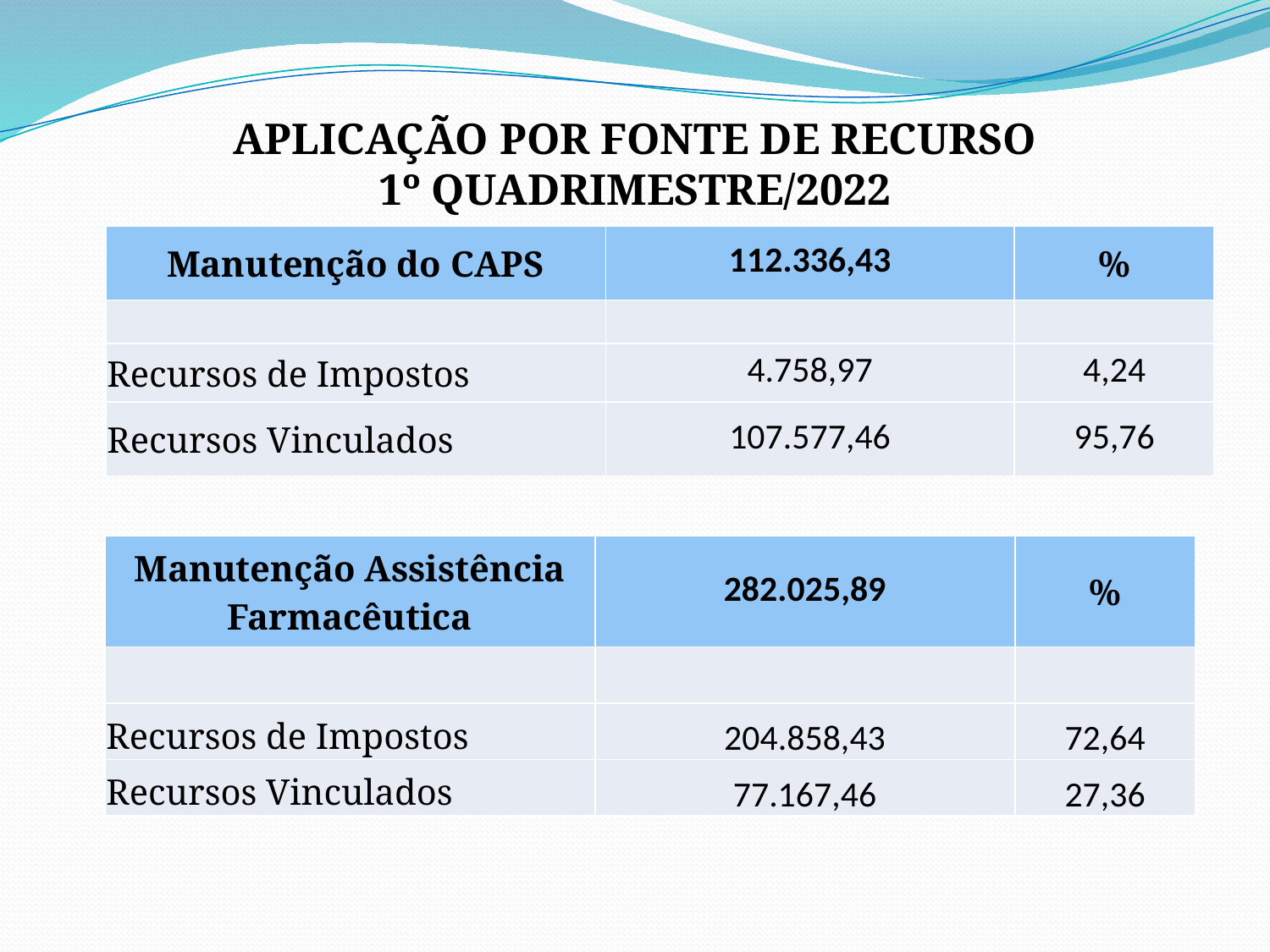

aplicação POR FONTE DE RECURSO
1º quadrimestre/2022
| Manutenção do CAPS | 112.336,43 | % |
| --- | --- | --- |
|  |  |  |
| Recursos de Impostos | 4.758,97 | 4,24 |
| Recursos Vinculados | 107.577,46 | 95,76 |
| Manutenção Assistência Farmacêutica | 282.025,89 | % |
| --- | --- | --- |
|  |  |  |
| Recursos de Impostos | 204.858,43 | 72,64 |
| Recursos Vinculados | 77.167,46 | 27,36 |